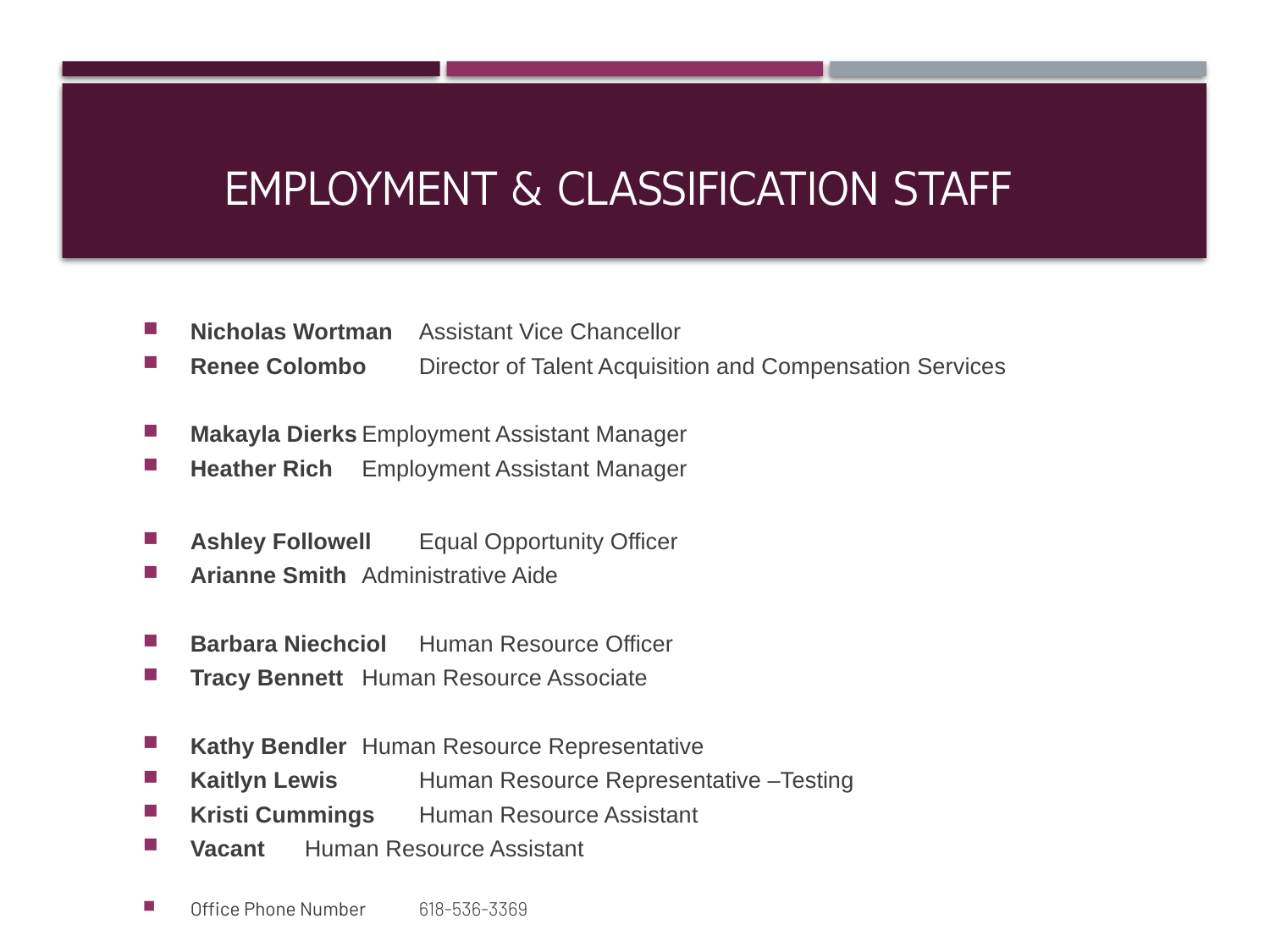

# Employment & Classification Staff

Nicholas Wortman		Assistant Vice Chancellor
Renee Colombo		Director of Talent Acquisition and Compensation Services

Makayla Dierks		Employment Assistant Manager
Heather Rich			Employment Assistant Manager

Ashley Followell		Equal Opportunity Officer
Arianne Smith			Administrative Aide

Barbara Niechciol		Human Resource Officer
Tracy Bennett			Human Resource Associate

Kathy Bendler			Human Resource Representative
Kaitlyn Lewis	  		Human Resource Representative –Testing
Kristi Cummings		Human Resource Assistant
Vacant 				Human Resource Assistant

Office Phone Number		618-536-3369